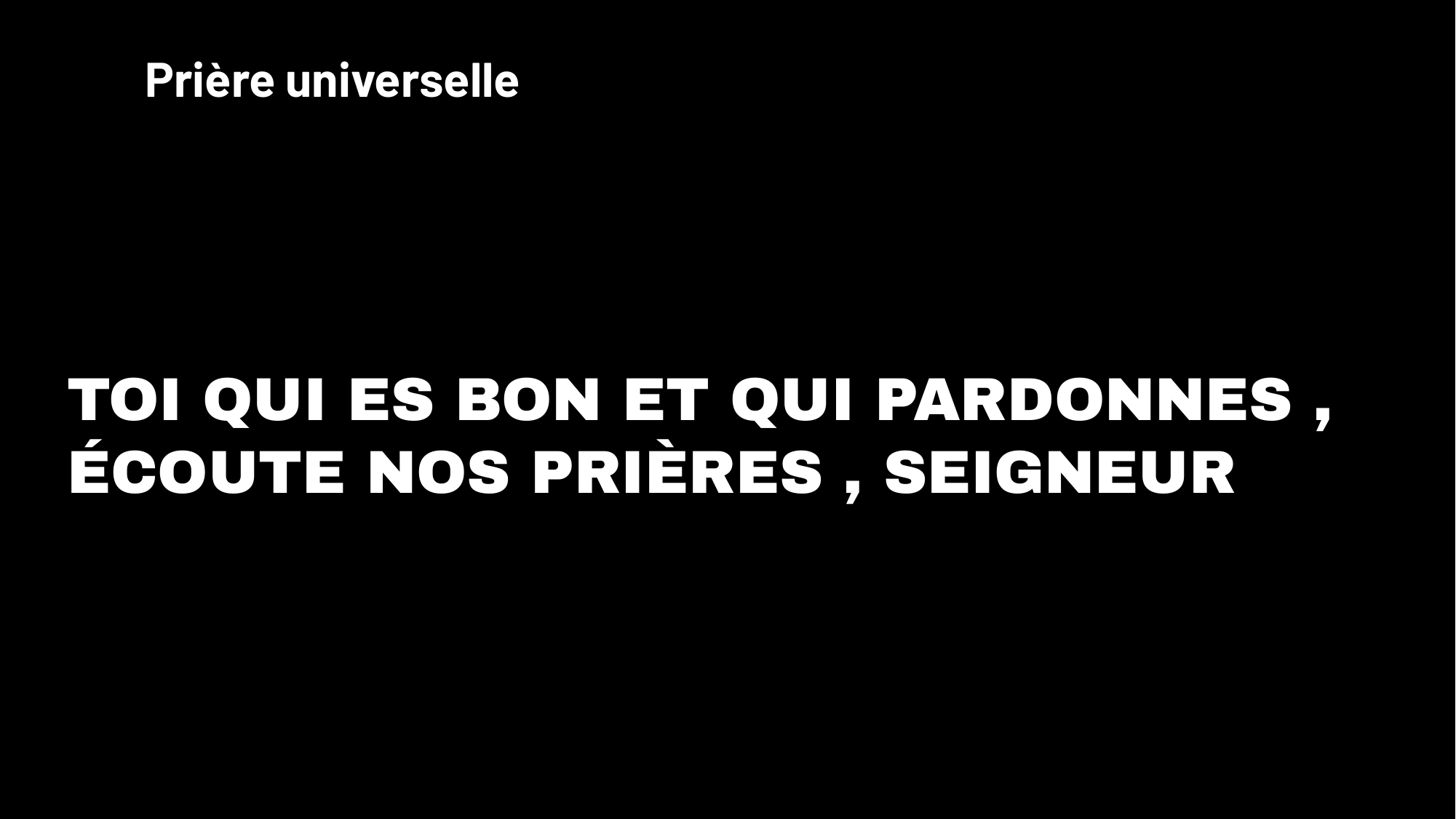

Prière universelle
TOI qui es bon et qui pardonnes , écoute nos prières , Seigneur